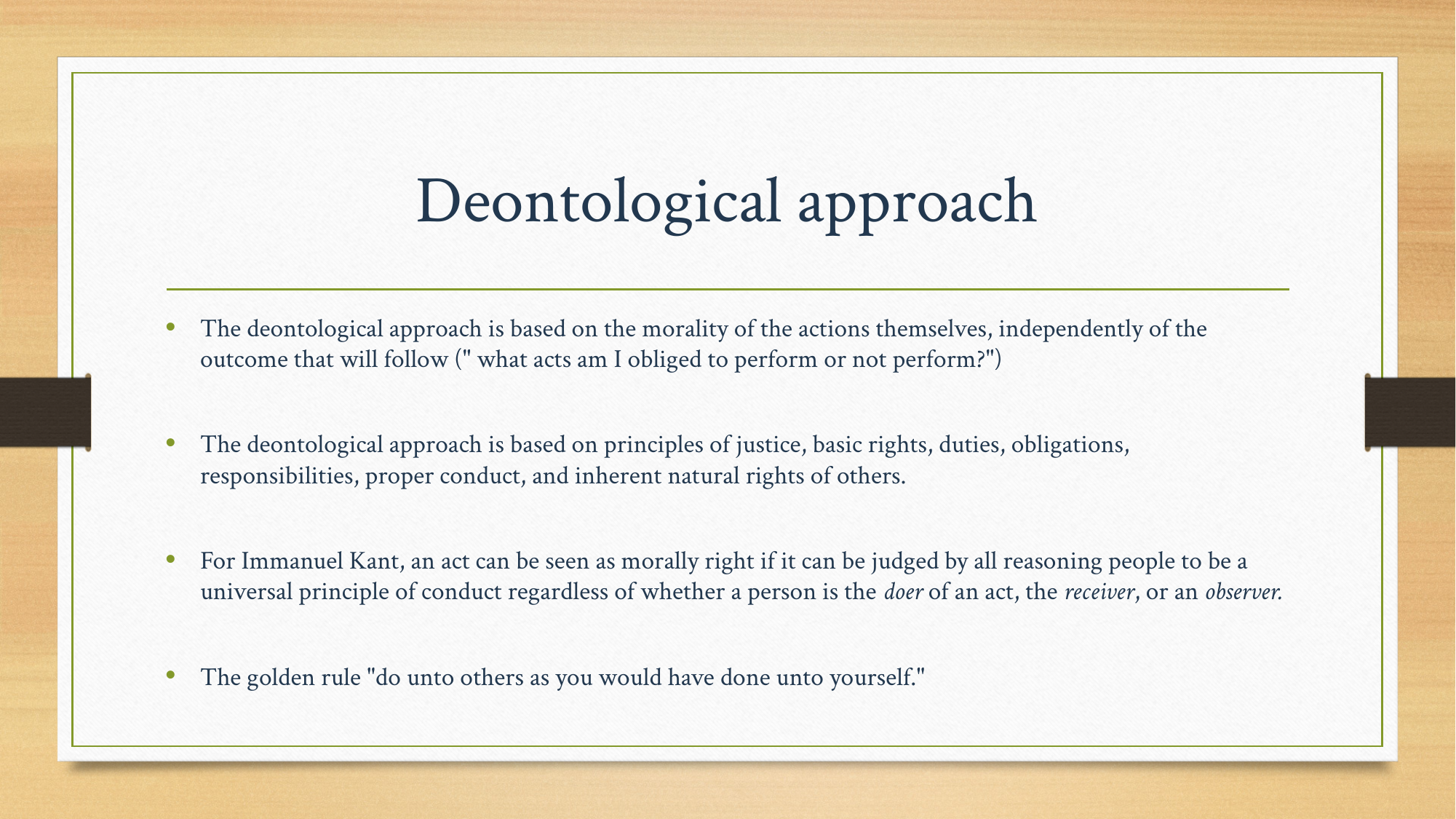

# Deontological approach
The deontological approach is based on the morality of the actions themselves, independently of the outcome that will follow (" what acts am I obliged to perform or not perform?")

The deontological approach is based on principles of justice, basic rights, duties, obligations, responsibilities, proper conduct, and inherent natural rights of others.

For Immanuel Kant, an act can be seen as morally right if it can be judged by all reasoning people to be a universal principle of conduct regardless of whether a person is the doer of an act, the receiver, or an observer.

The golden rule "do unto others as you would have done unto yourself."